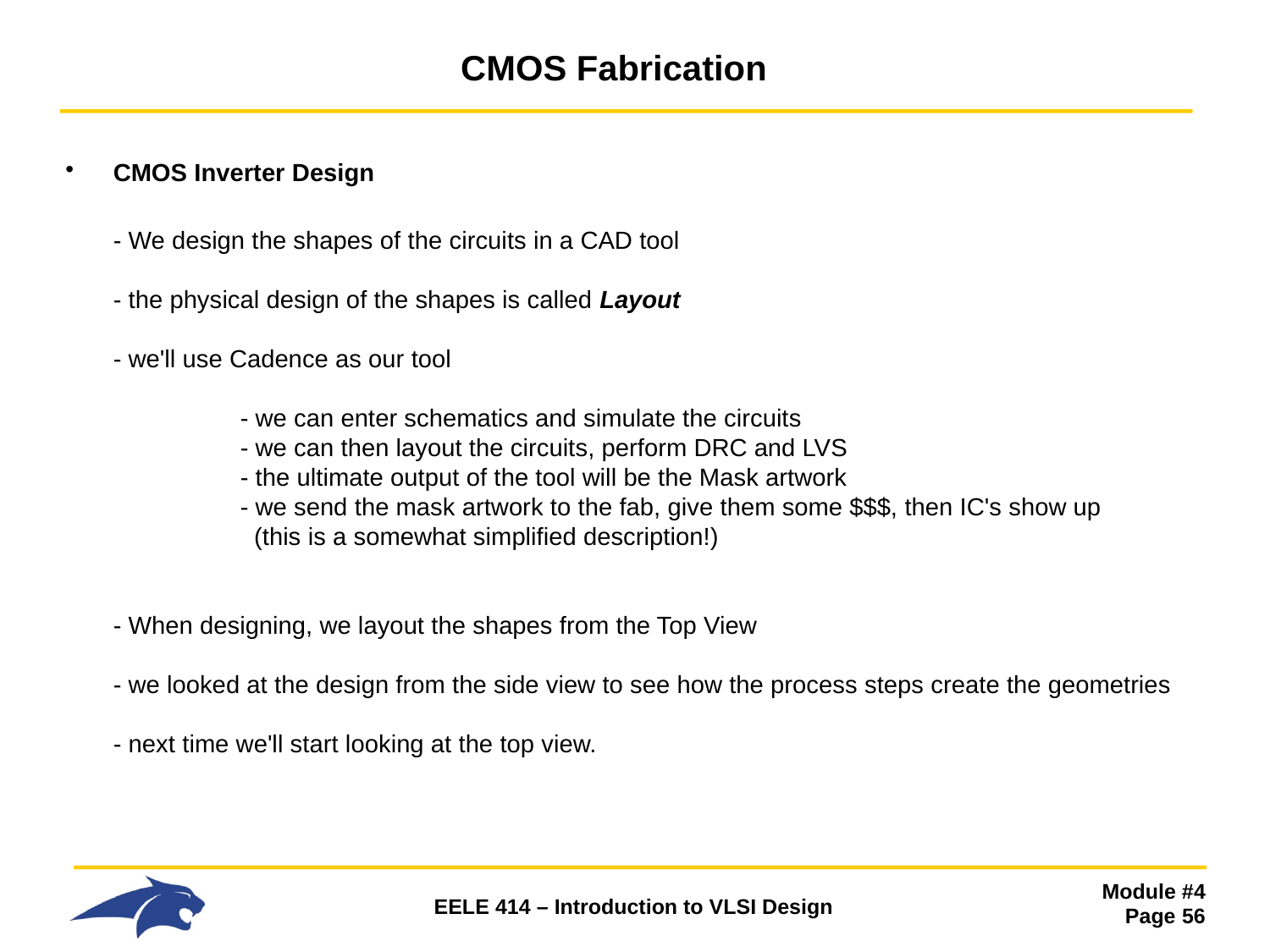

# CMOS Fabrication
CMOS Inverter Design
- We design the shapes of the circuits in a CAD tool
- the physical design of the shapes is called Layout
- we'll use Cadence as our tool
 	- we can enter schematics and simulate the circuits
 	- we can then layout the circuits, perform DRC and LVS
 	- the ultimate output of the tool will be the Mask artwork
 	- we send the mask artwork to the fab, give them some $$$, then IC's show up
 	  (this is a somewhat simplified description!)
- When designing, we layout the shapes from the Top View
- we looked at the design from the side view to see how the process steps create the geometries
- next time we'll start looking at the top view.